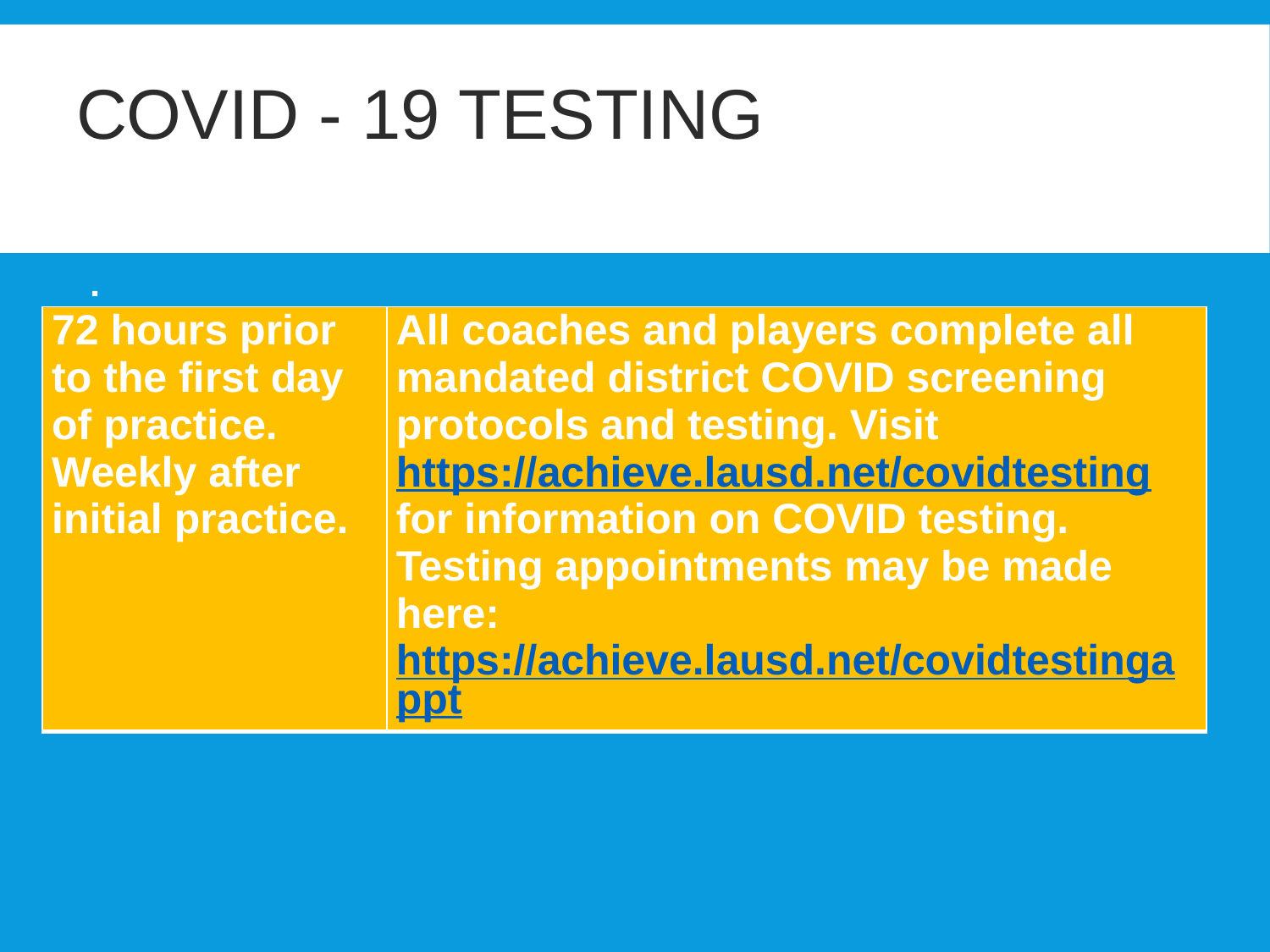

# Covid - 19 testing

| 72 hours prior to the first day of practice. Weekly after initial practice. | All coaches and players complete all mandated district COVID screening protocols and testing. Visit https://achieve.lausd.net/covidtesting for information on COVID testing. Testing appointments may be made here: https://achieve.lausd.net/covidtestingappt |
| --- | --- |